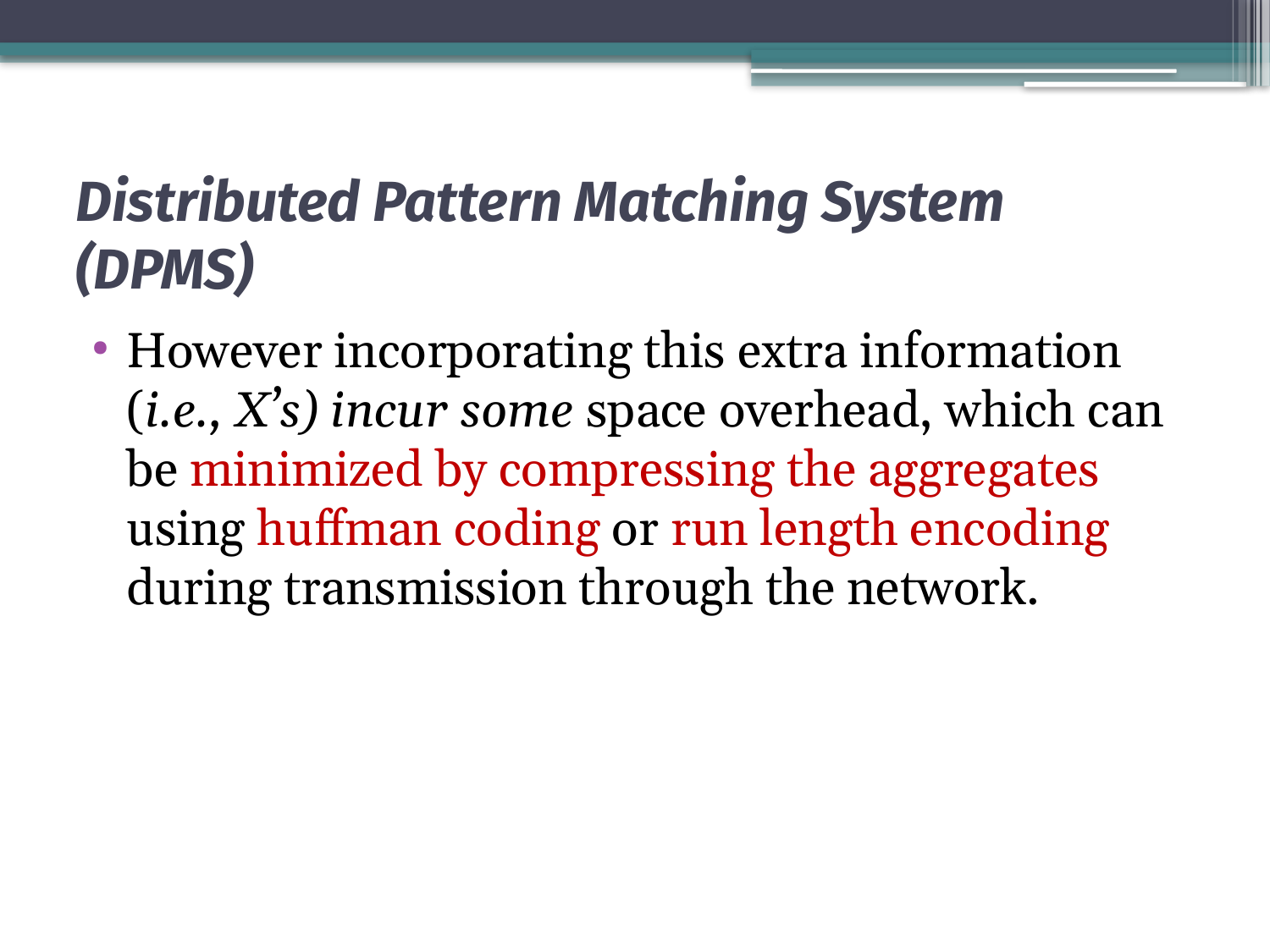

# Distributed Pattern Matching System (DPMS)
However incorporating this extra information (i.e., X’s) incur some space overhead, which can be minimized by compressing the aggregates using huffman coding or run length encoding during transmission through the network.